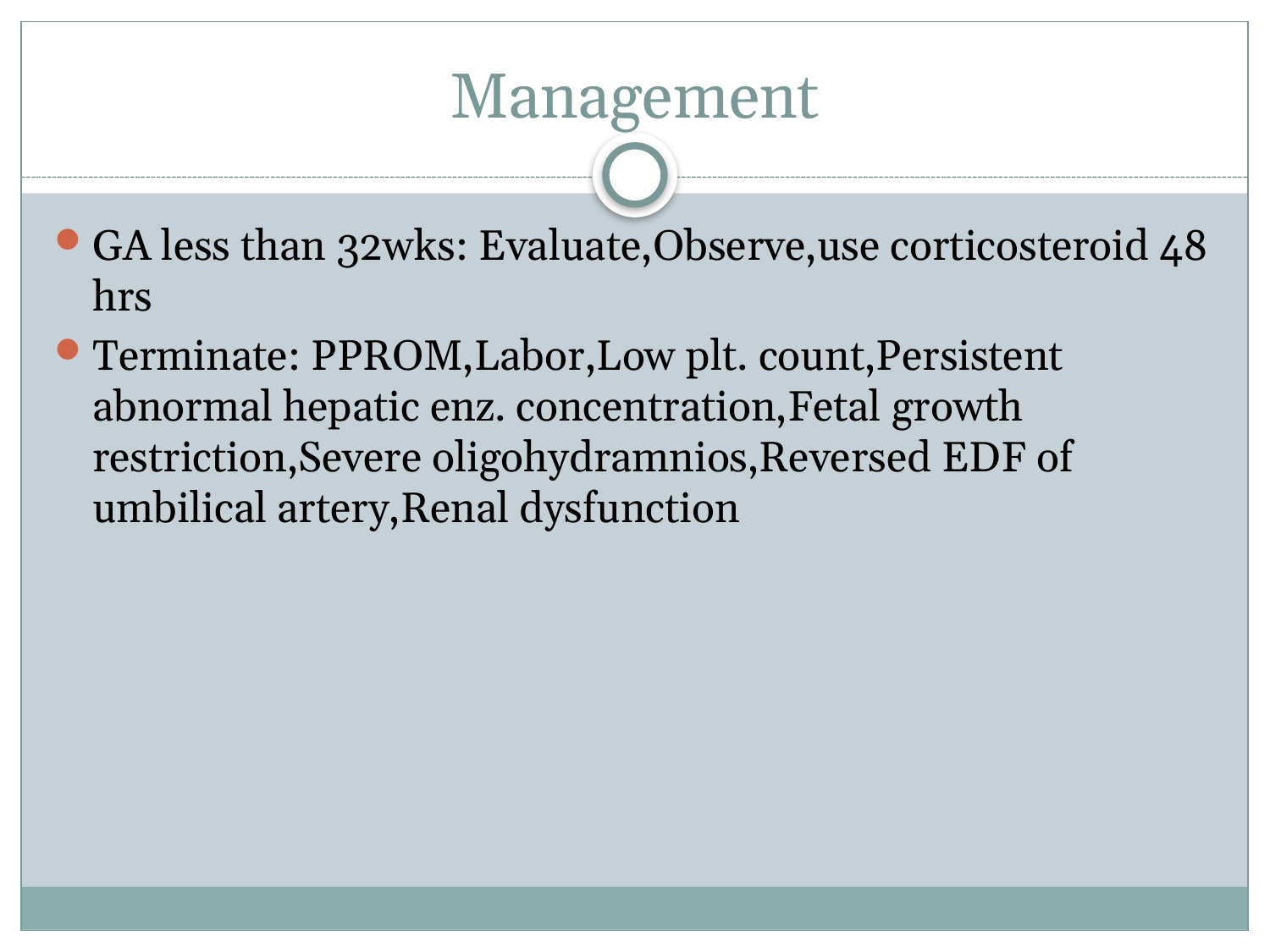

# Management
GA less than 32wks: Evaluate,Observe,use corticosteroid 48 hrs
Terminate: PPROM,Labor,Low plt. count,Persistent abnormal hepatic enz. concentration,Fetal growth restriction,Severe oligohydramnios,Reversed EDF of umbilical artery,Renal dysfunction